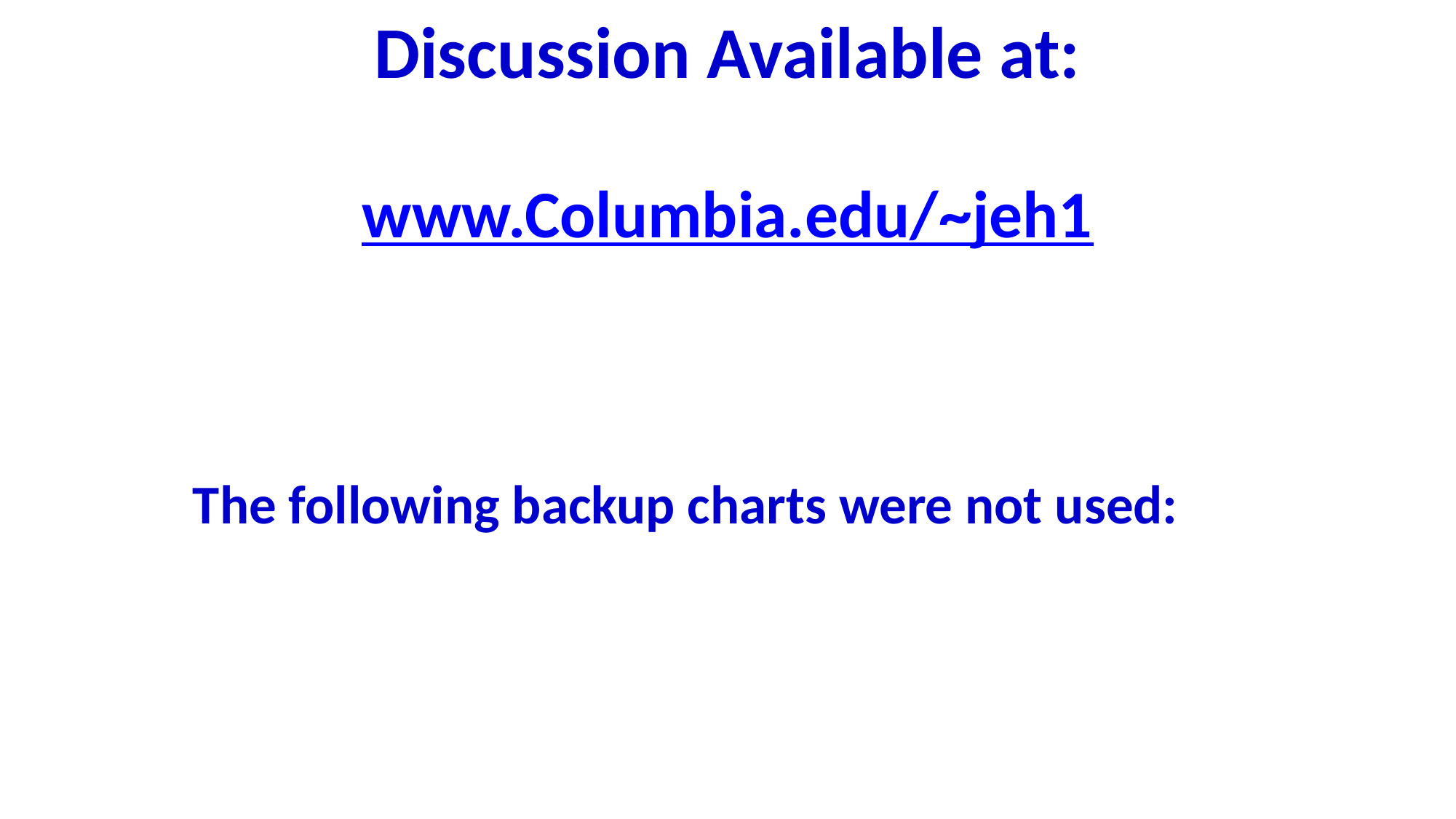

Discussion Available at:

www.Columbia.edu/~jeh1

The following backup charts were not used: